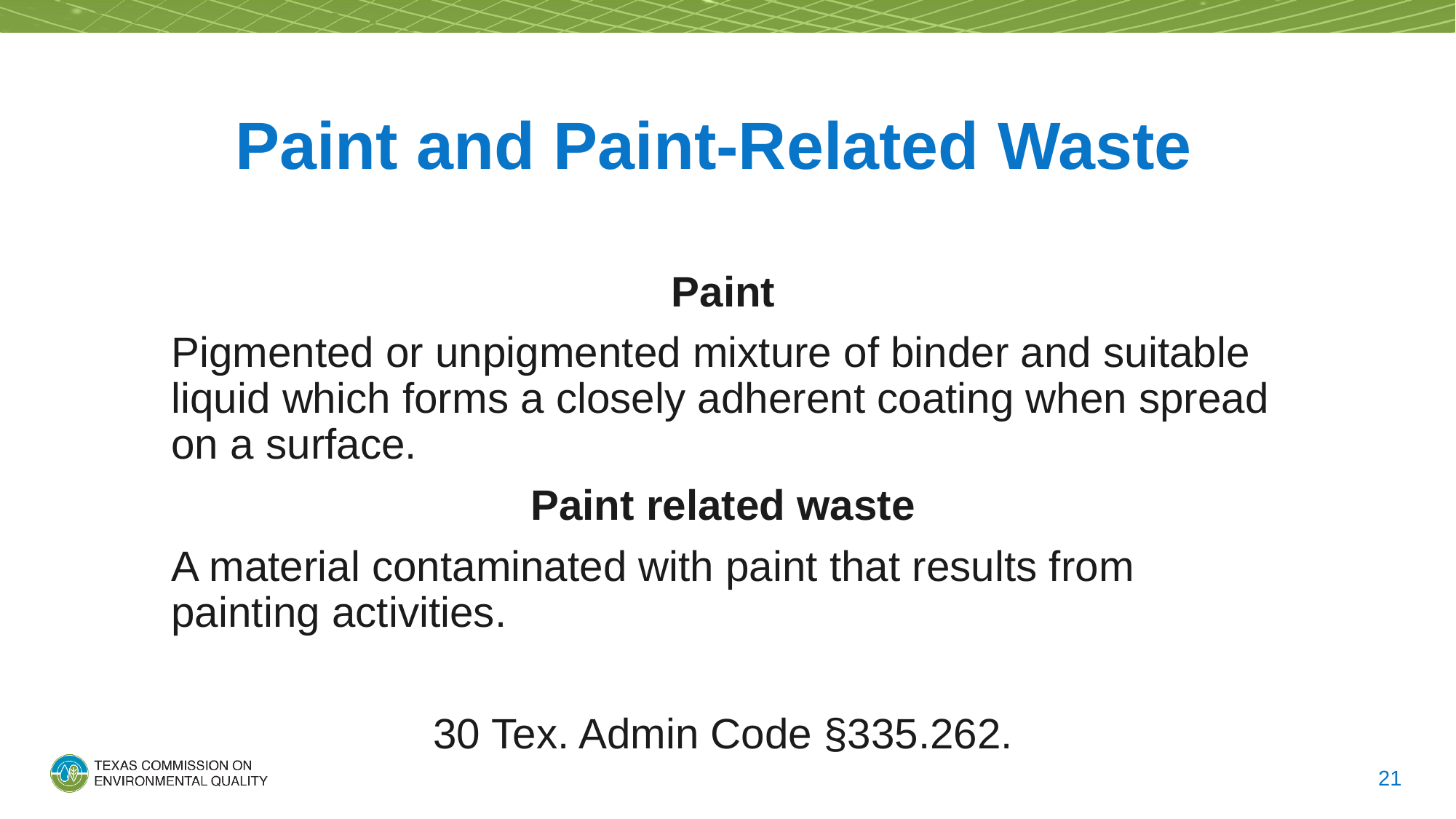

# Paint and Paint-Related Waste
Paint
Pigmented or unpigmented mixture of binder and suitable liquid which forms a closely adherent coating when spread on a surface.​
Paint related waste
A material contaminated with paint that results from painting activities.​

30 Tex. Admin Code §335.262.